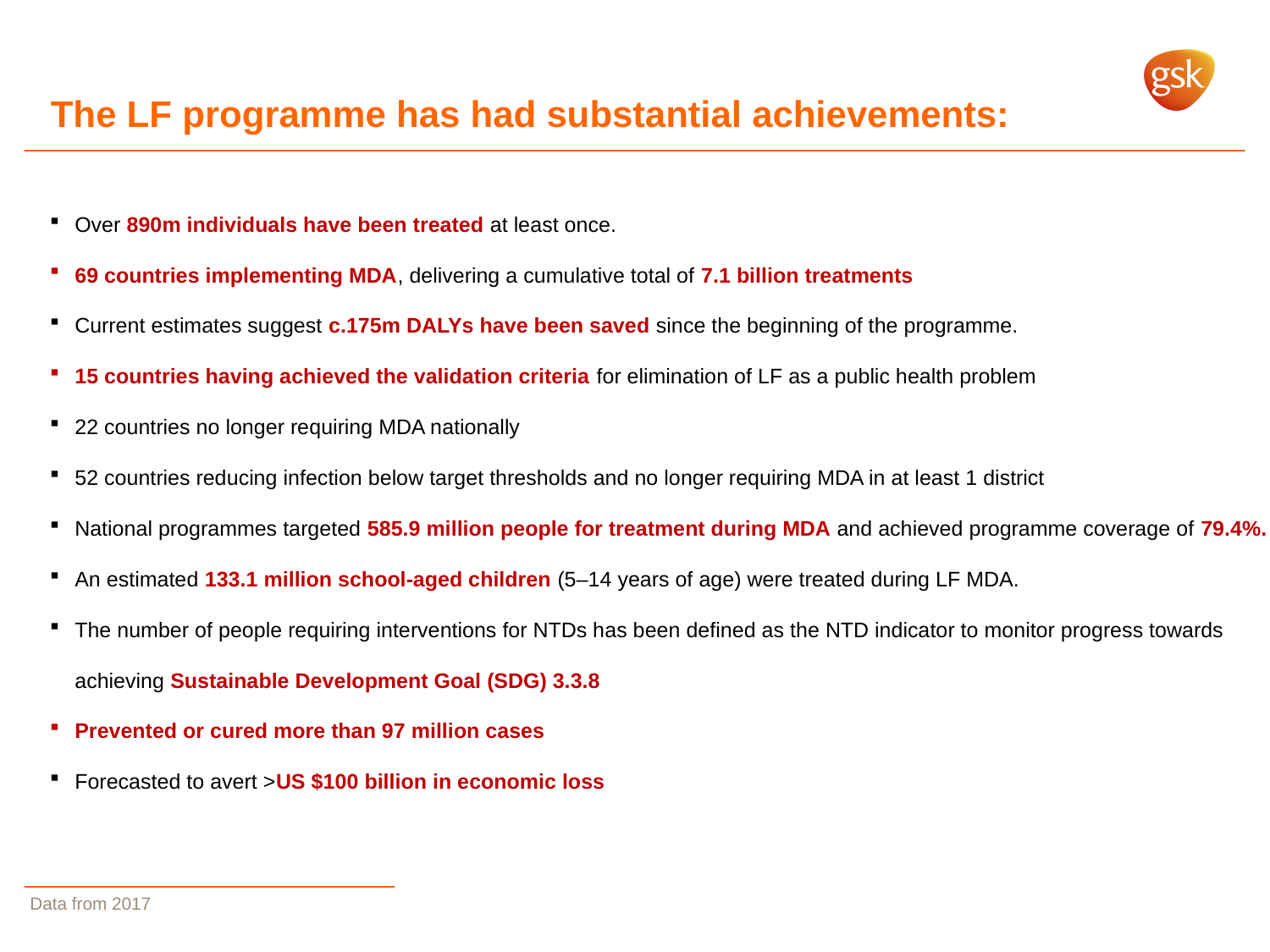

The LF programme has had substantial achievements:
Over 890m individuals have been treated at least once.
69 countries implementing MDA, delivering a cumulative total of 7.1 billion treatments
Current estimates suggest c.175m DALYs have been saved since the beginning of the programme.
15 countries having achieved the validation criteria for elimination of LF as a public health problem
22 countries no longer requiring MDA nationally
52 countries reducing infection below target thresholds and no longer requiring MDA in at least 1 district
National programmes targeted 585.9 million people for treatment during MDA and achieved programme coverage of 79.4%.
An estimated 133.1 million school-aged children (5–14 years of age) were treated during LF MDA.
The number of people requiring interventions for NTDs has been defined as the NTD indicator to monitor progress towards achieving Sustainable Development Goal (SDG) 3.3.8
Prevented or cured more than 97 million cases
Forecasted to avert >US $100 billion in economic loss

Data from 2017